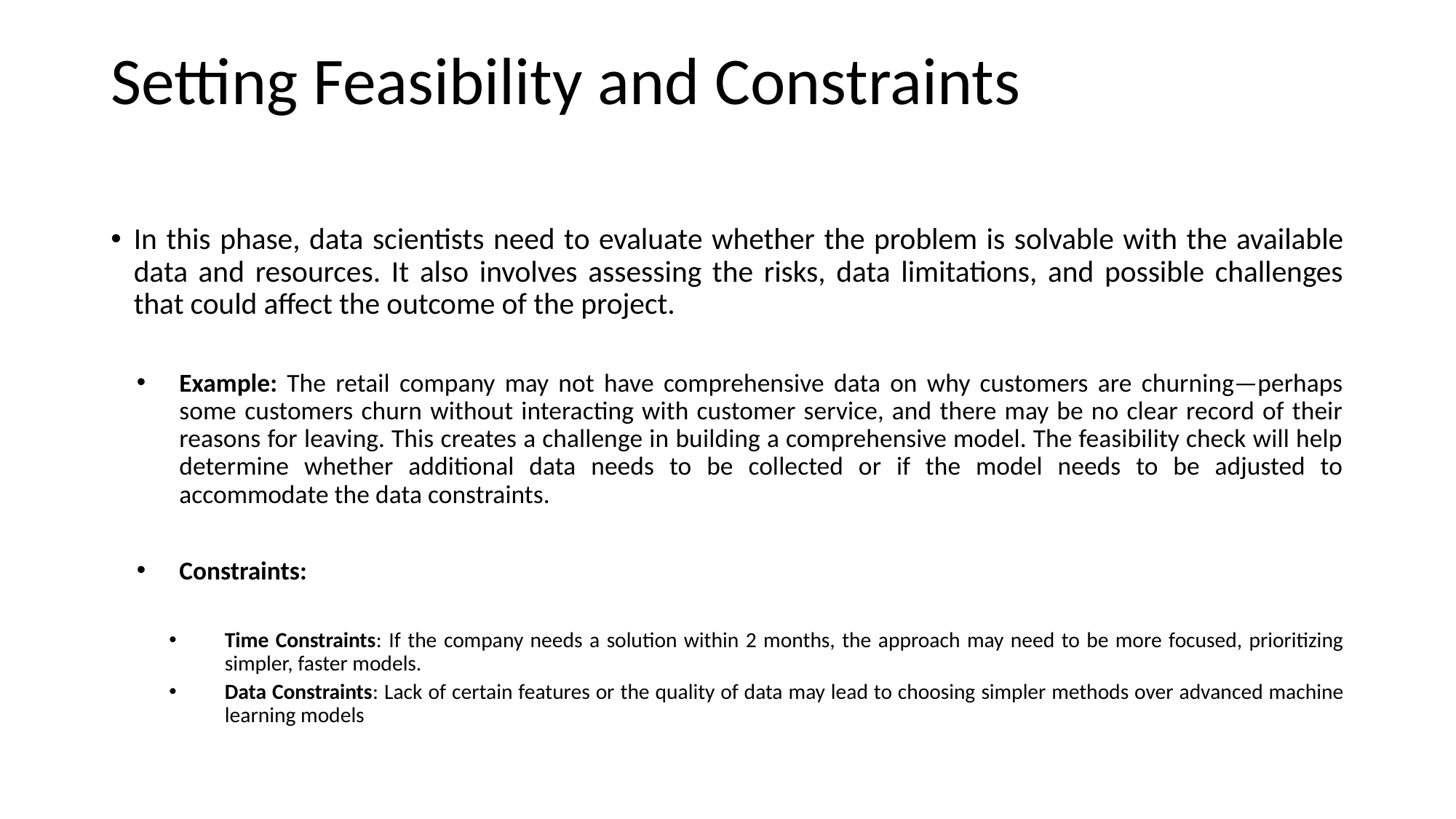

# Setting Feasibility and Constraints
In this phase, data scientists need to evaluate whether the problem is solvable with the available data and resources. It also involves assessing the risks, data limitations, and possible challenges that could affect the outcome of the project.

Example: The retail company may not have comprehensive data on why customers are churning—perhaps some customers churn without interacting with customer service, and there may be no clear record of their reasons for leaving. This creates a challenge in building a comprehensive model. The feasibility check will help determine whether additional data needs to be collected or if the model needs to be adjusted to accommodate the data constraints.

Constraints:

Time Constraints: If the company needs a solution within 2 months, the approach may need to be more focused, prioritizing simpler, faster models.
Data Constraints: Lack of certain features or the quality of data may lead to choosing simpler methods over advanced machine learning models